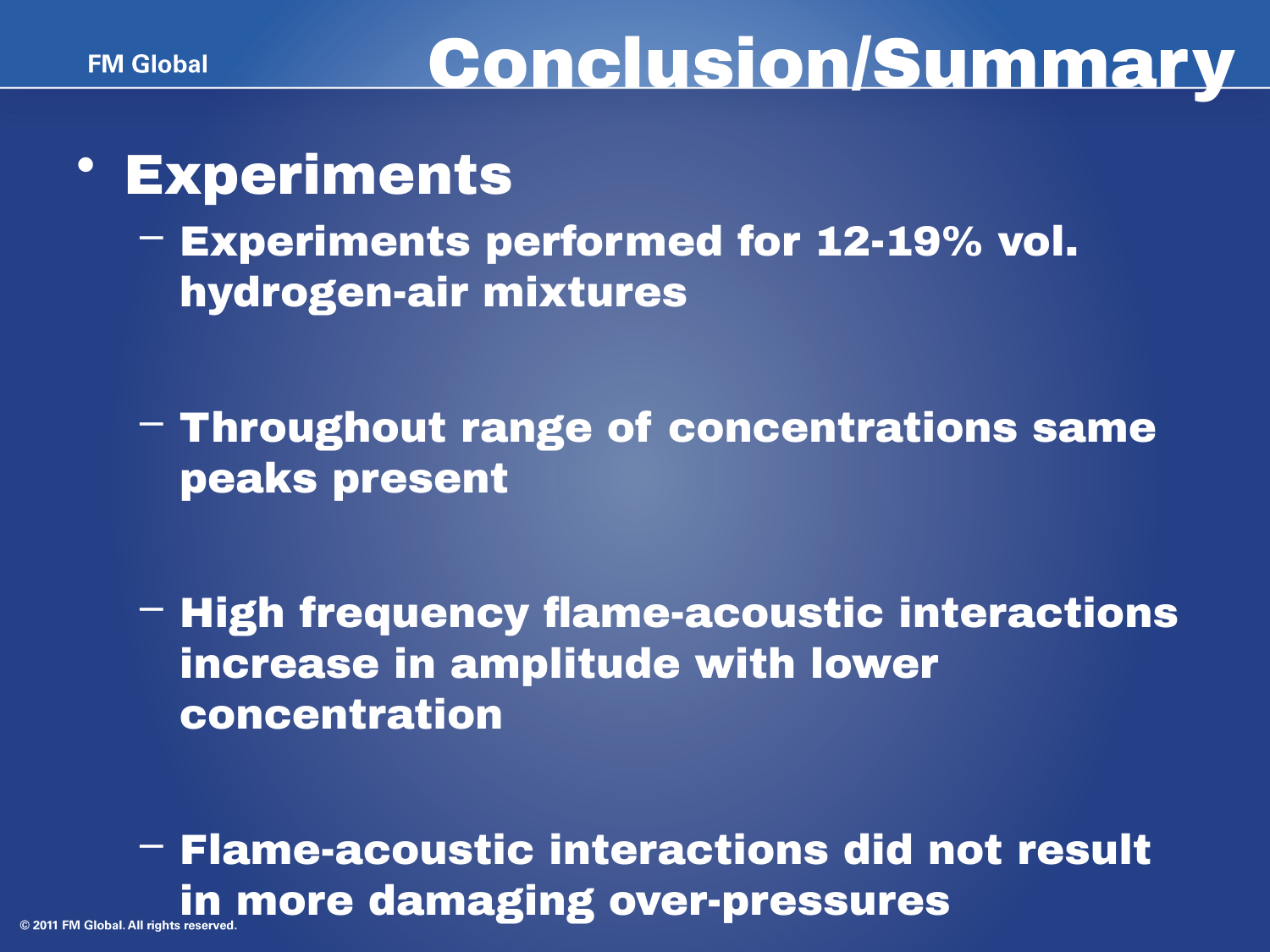

# Conclusion/Summary
Experiments
Experiments performed for 12-19% vol. hydrogen-air mixtures

Throughout range of concentrations same peaks present

High frequency flame-acoustic interactions increase in amplitude with lower concentration

Flame-acoustic interactions did not result in more damaging over-pressures